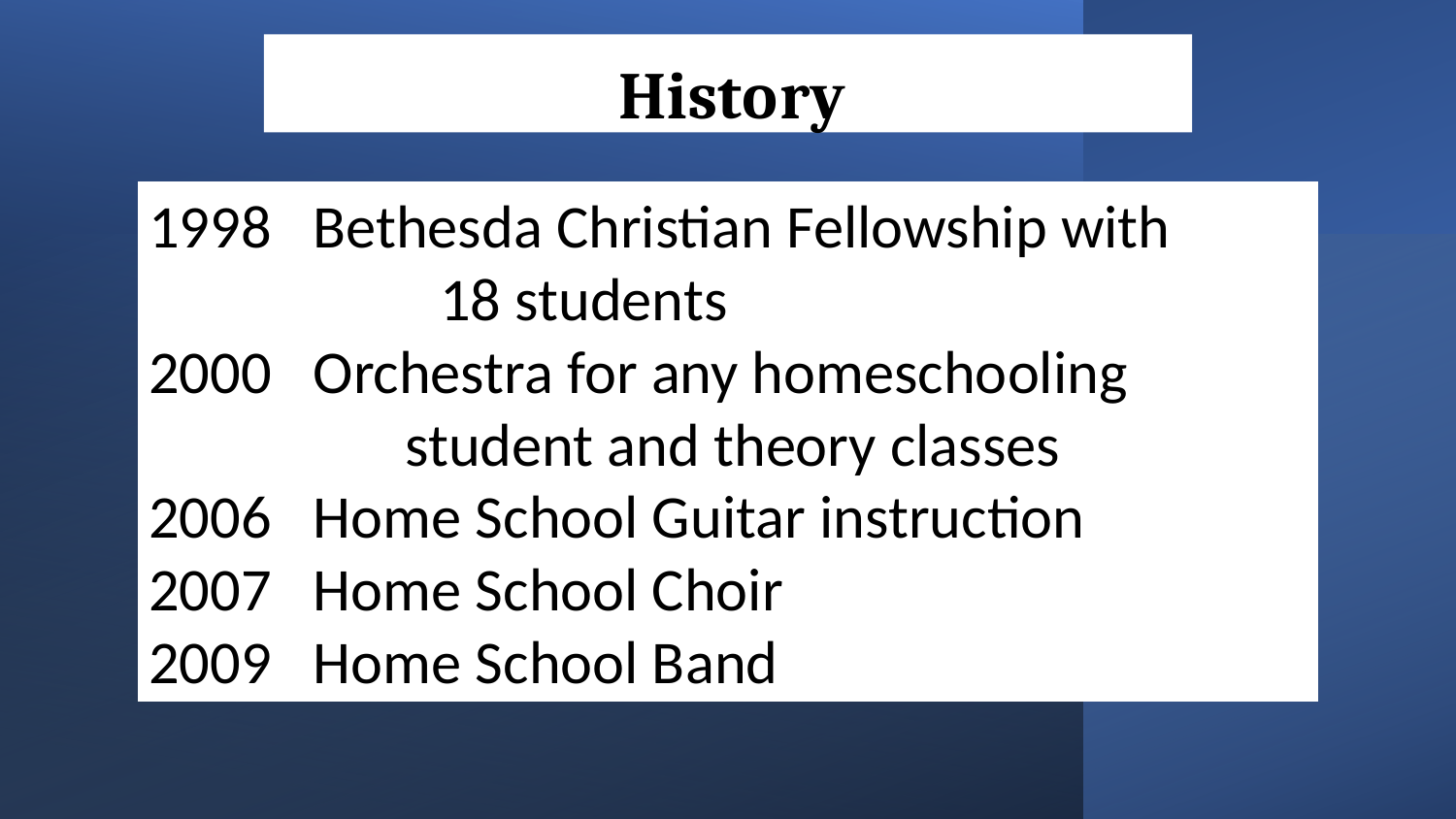

History
1998   Bethesda Christian Fellowship with
		18 students
2000   Orchestra for any homeschooling
	        student and theory classes
2006   Home School Guitar instruction
2007   Home School Choir
2009   Home School Band